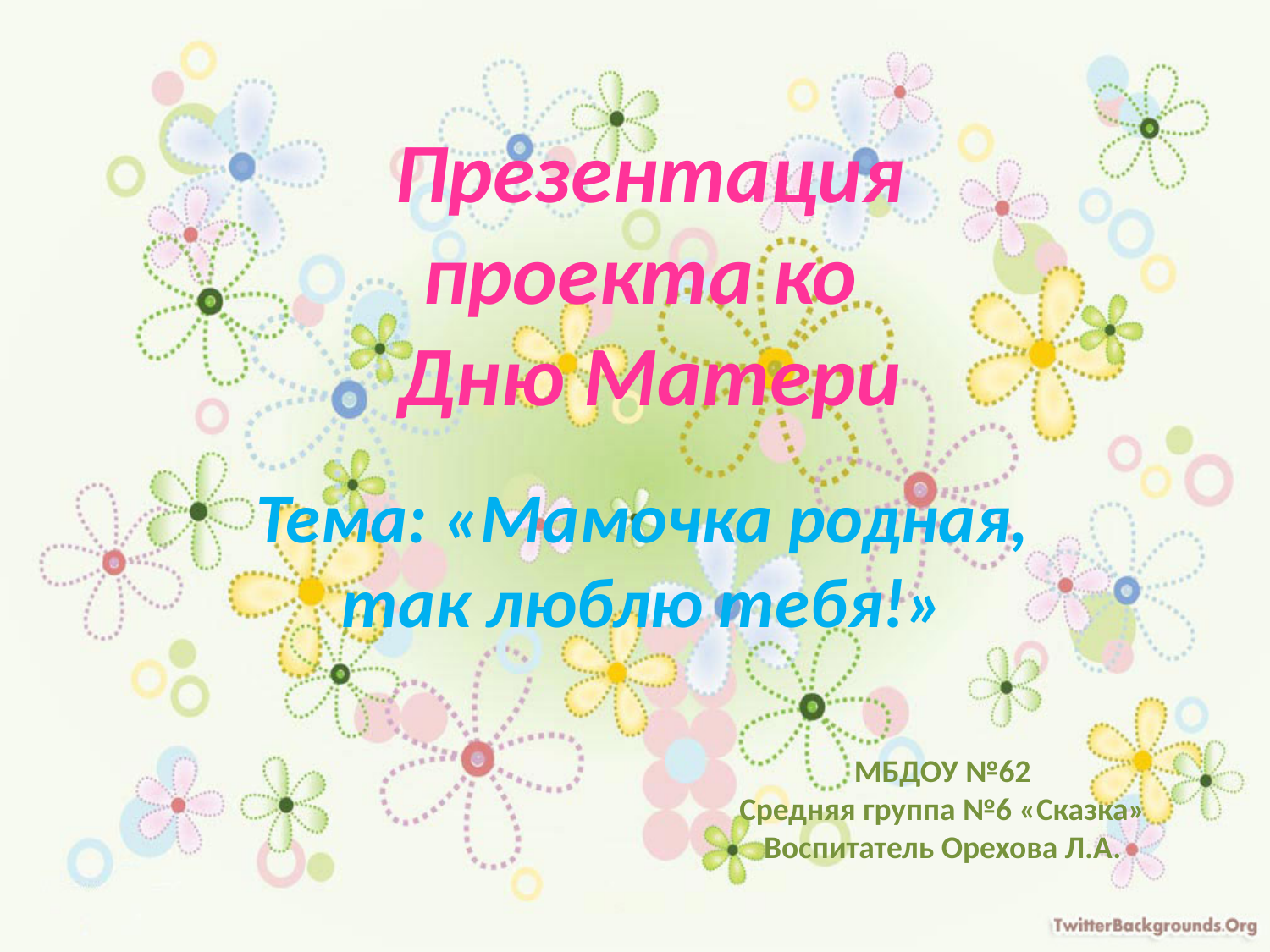

# Презентация проекта ко Дню Матери
Тема: «Мамочка родная, так люблю тебя!»
МБДОУ №62
Средняя группа №6 «Сказка»
Воспитатель Орехова Л.А.